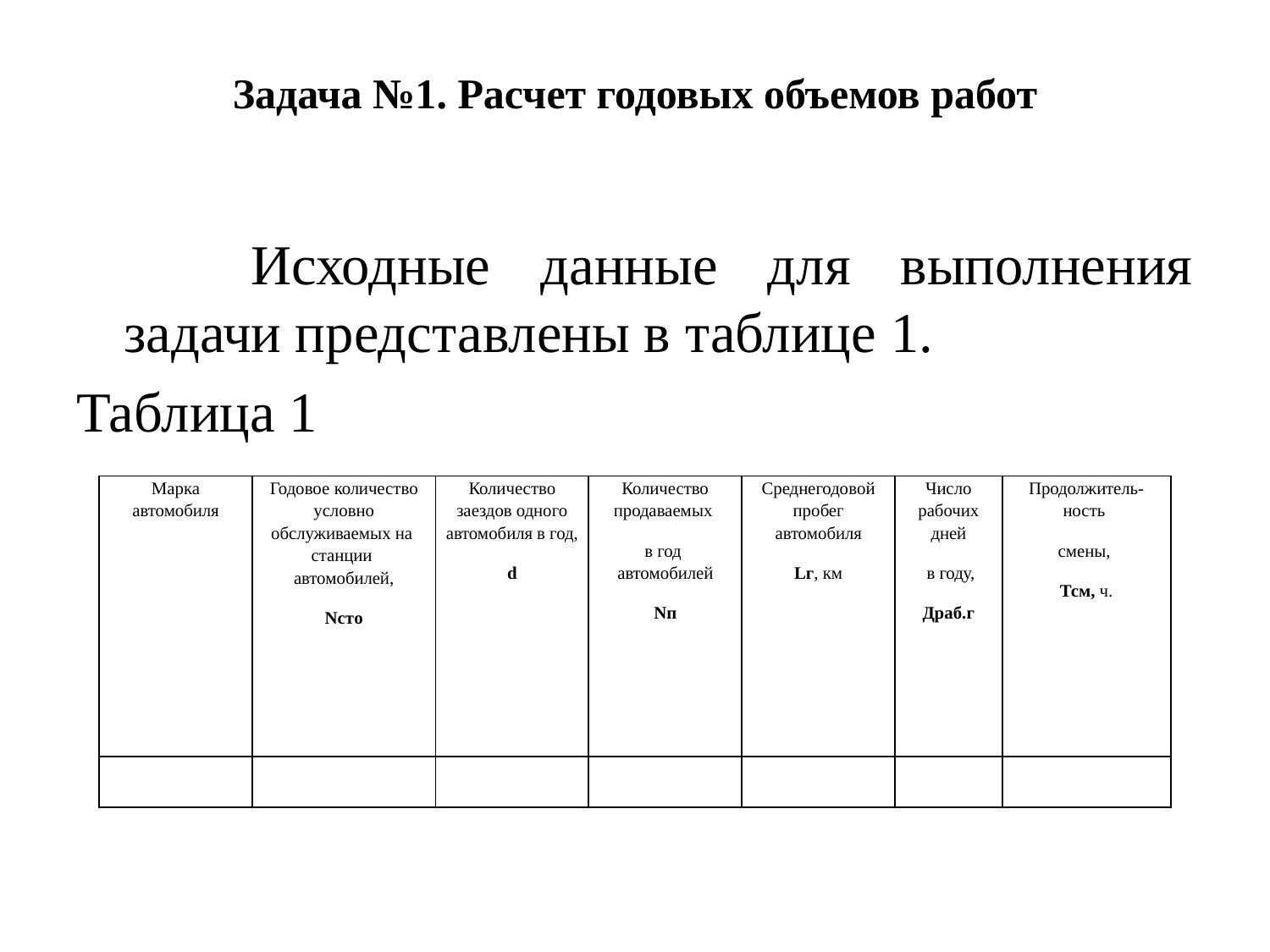

# Задача №1. Расчет годовых объемов работ
		Исходные данные для выполнения задачи представлены в таблице 1.
Таблица 1

| Марка автомобиля | Годовое количество условно обслуживаемых на станции автомобилей, Ncтo | Количество заездов одного автомобиля в год, d | Количество продаваемых в год автомобилей Nп | Среднегодовой пробег автомобиля Lг, км | Число рабочих дней в году, Драб.г | Продолжитель-ность смены, Тсм, ч. |
| --- | --- | --- | --- | --- | --- | --- |
|  |  |  |  |  |  |  |